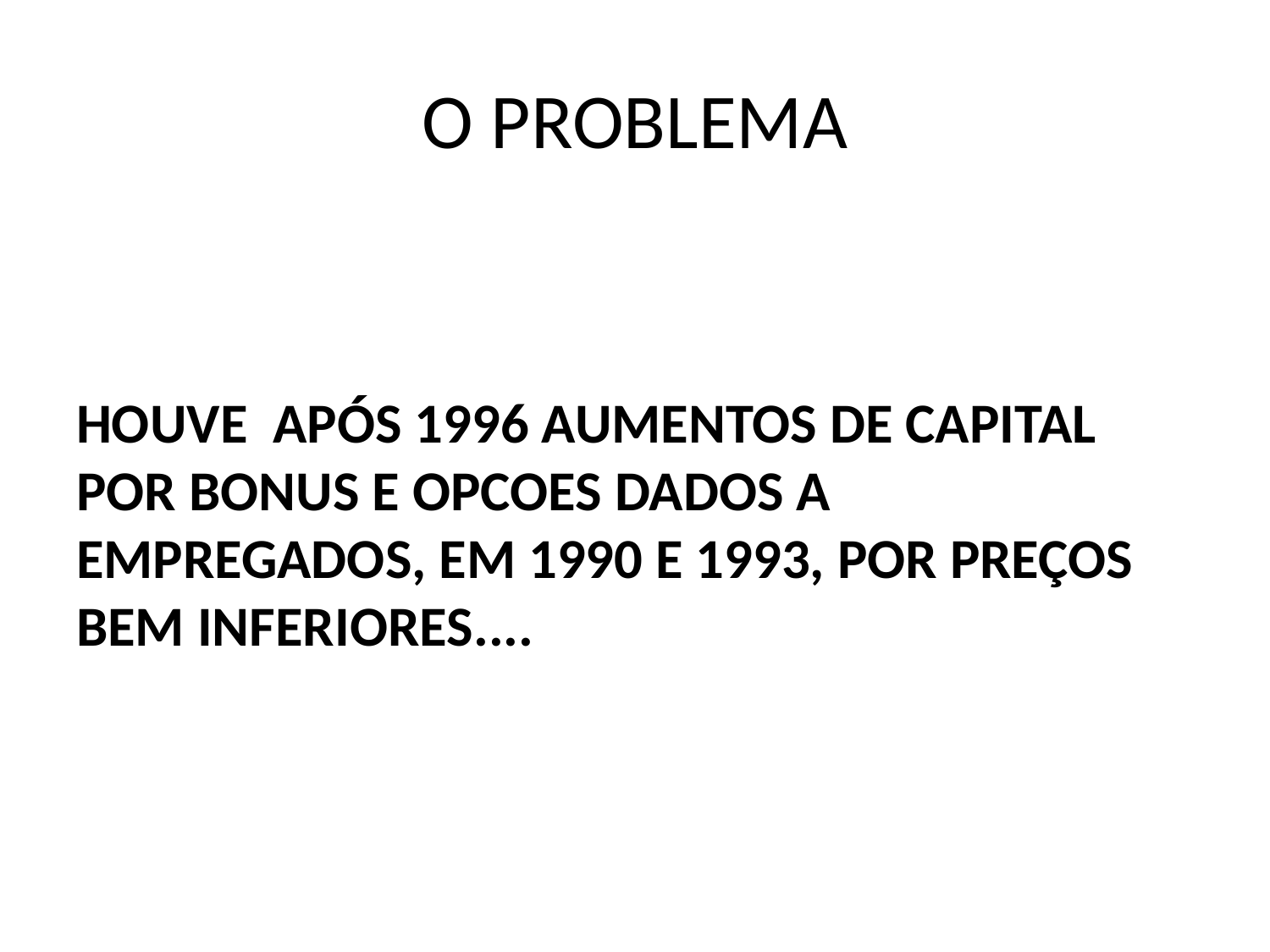

# O PROBLEMA

HOUVE  APÓS 1996 AUMENTOS DE CAPITAL POR BONUS E OPCOES DADOS A EMPREGADOS, EM 1990 E 1993, POR PREÇOS BEM INFERIORES....